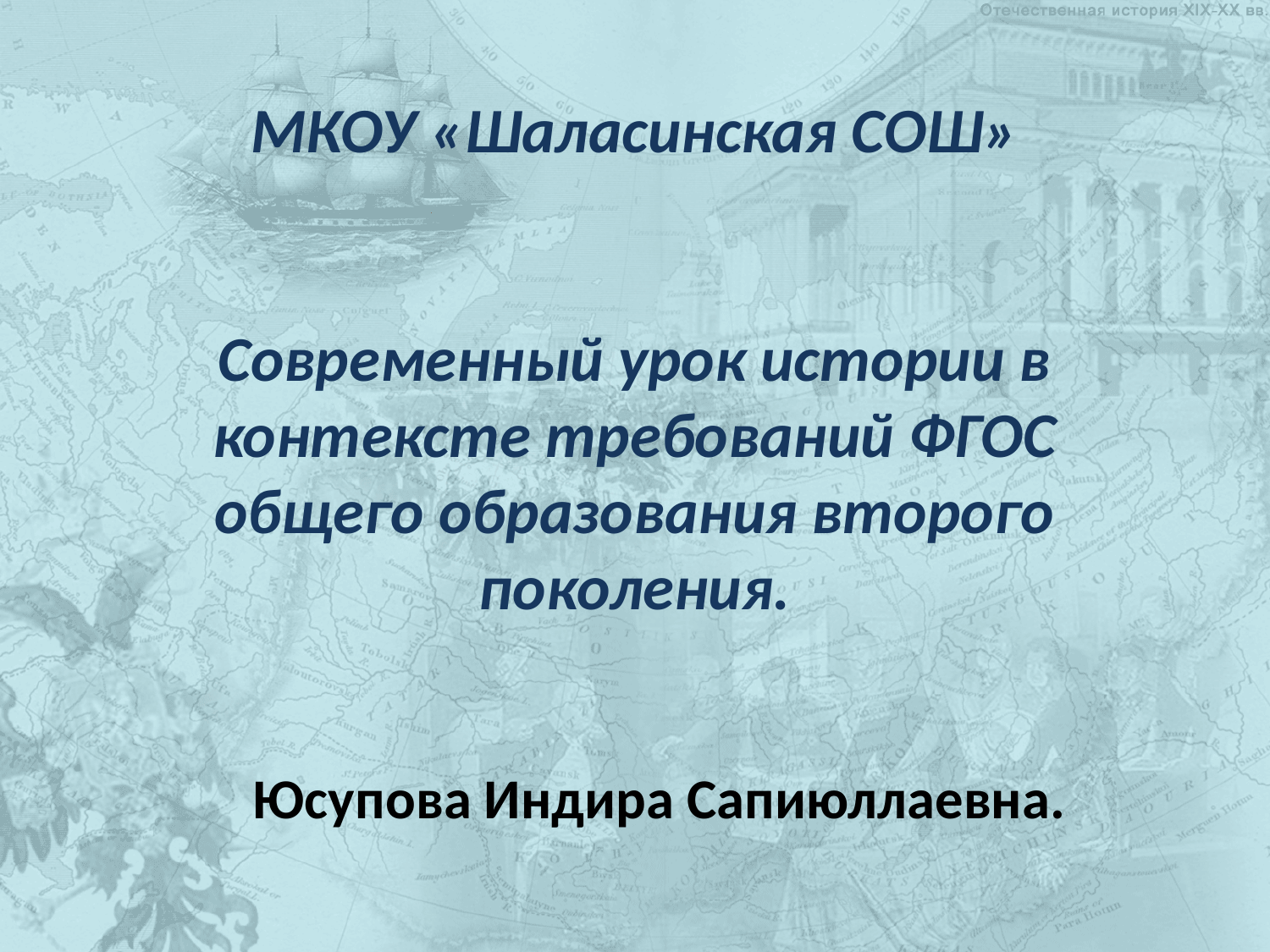

# МКОУ «Шаласинская СОШ» Современный урок истории в контексте требований ФГОС общего образования второго поколения.

Юсупова Индира Сапиюллаевна.